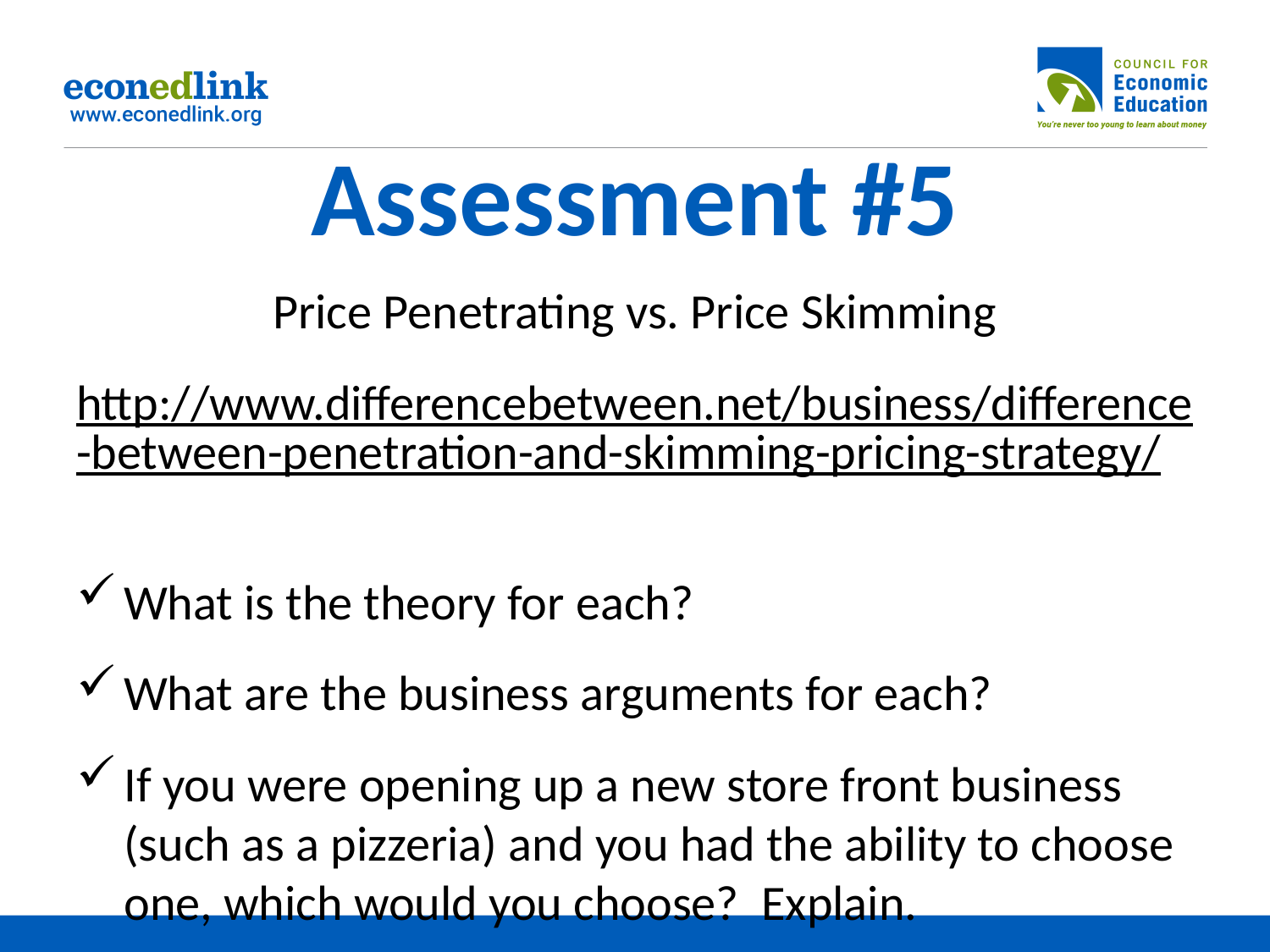

# Assessment #5
Price Penetrating vs. Price Skimming
http://www.differencebetween.net/business/difference-between-penetration-and-skimming-pricing-strategy/
What is the theory for each?
What are the business arguments for each?
If you were opening up a new store front business (such as a pizzeria) and you had the ability to choose one, which would you choose?  Explain.